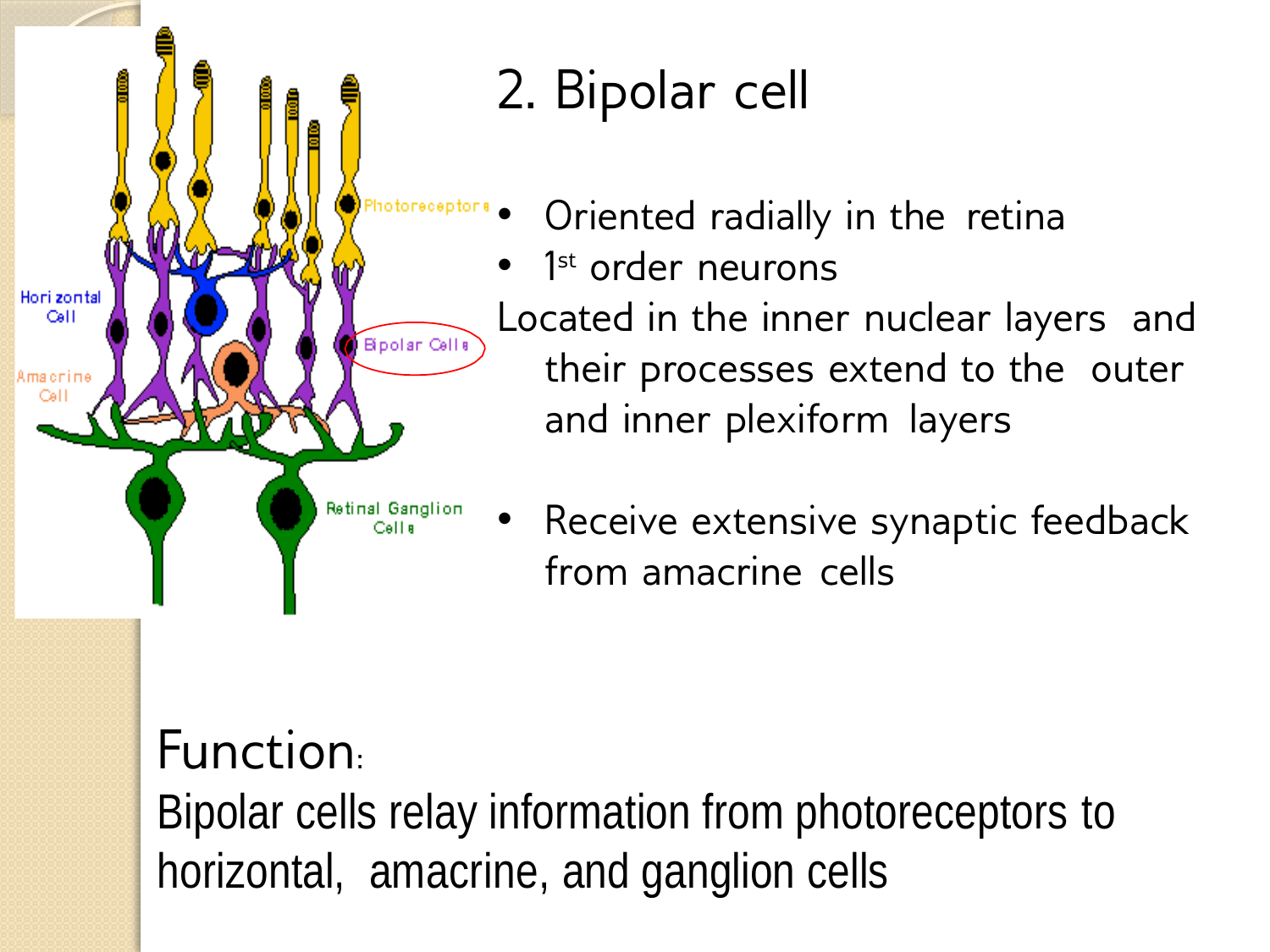

2. Bipolar cell

Oriented radially in the retina
1st order neurons
Located in the inner nuclear layers  and their processes extend to the  outer and inner plexiform layers

Receive extensive synaptic feedback  from amacrine cells

Function:
Bipolar cells relay information from photoreceptors to horizontal,  amacrine, and ganglion cells